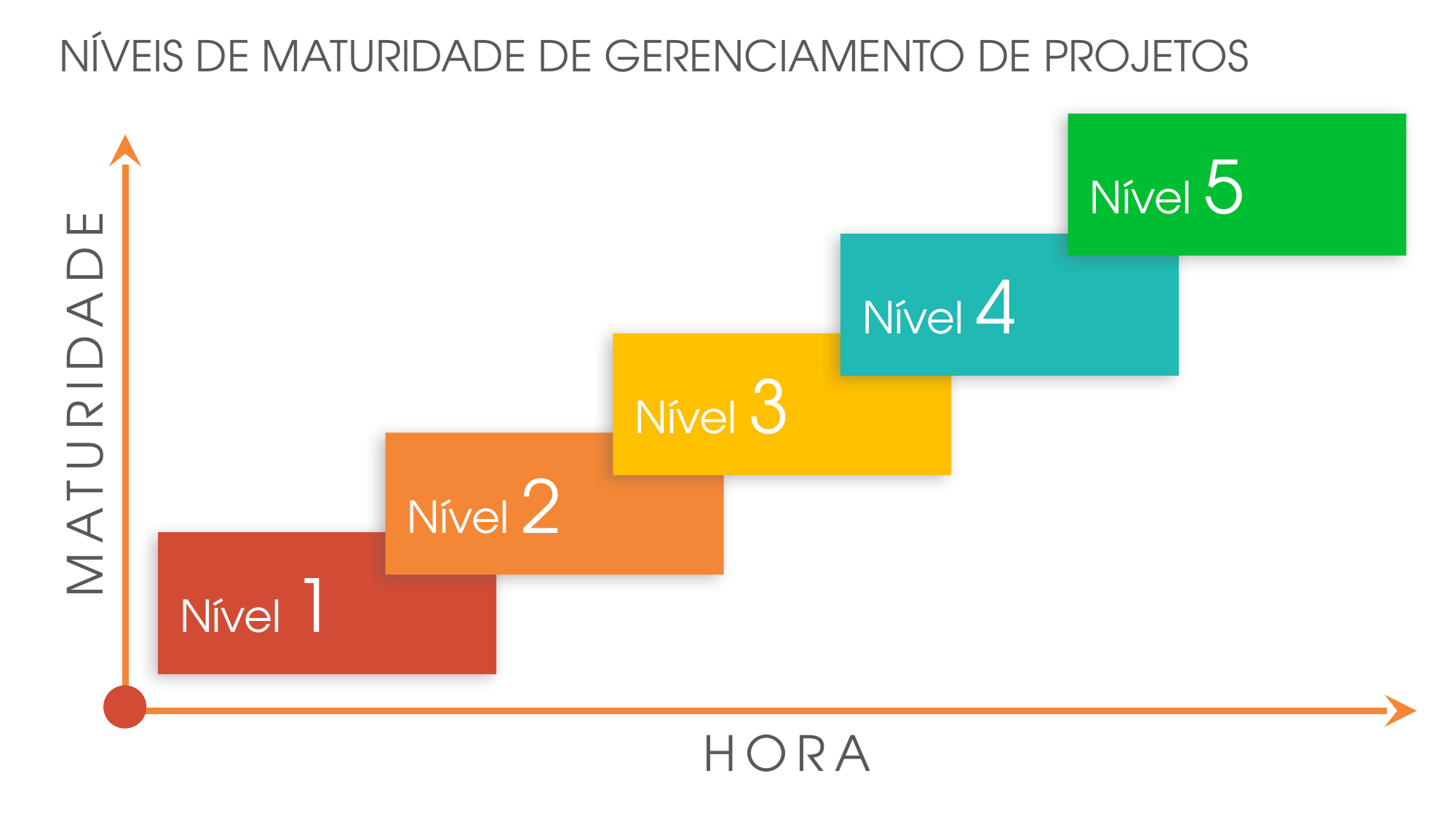

NÍVEIS DE MATURIDADE DE GERENCIAMENTO DE PROJETOS
Nível 5
Nível 4
Nível 3
MATURIDADE
Nível 2
Nível 1

HORA